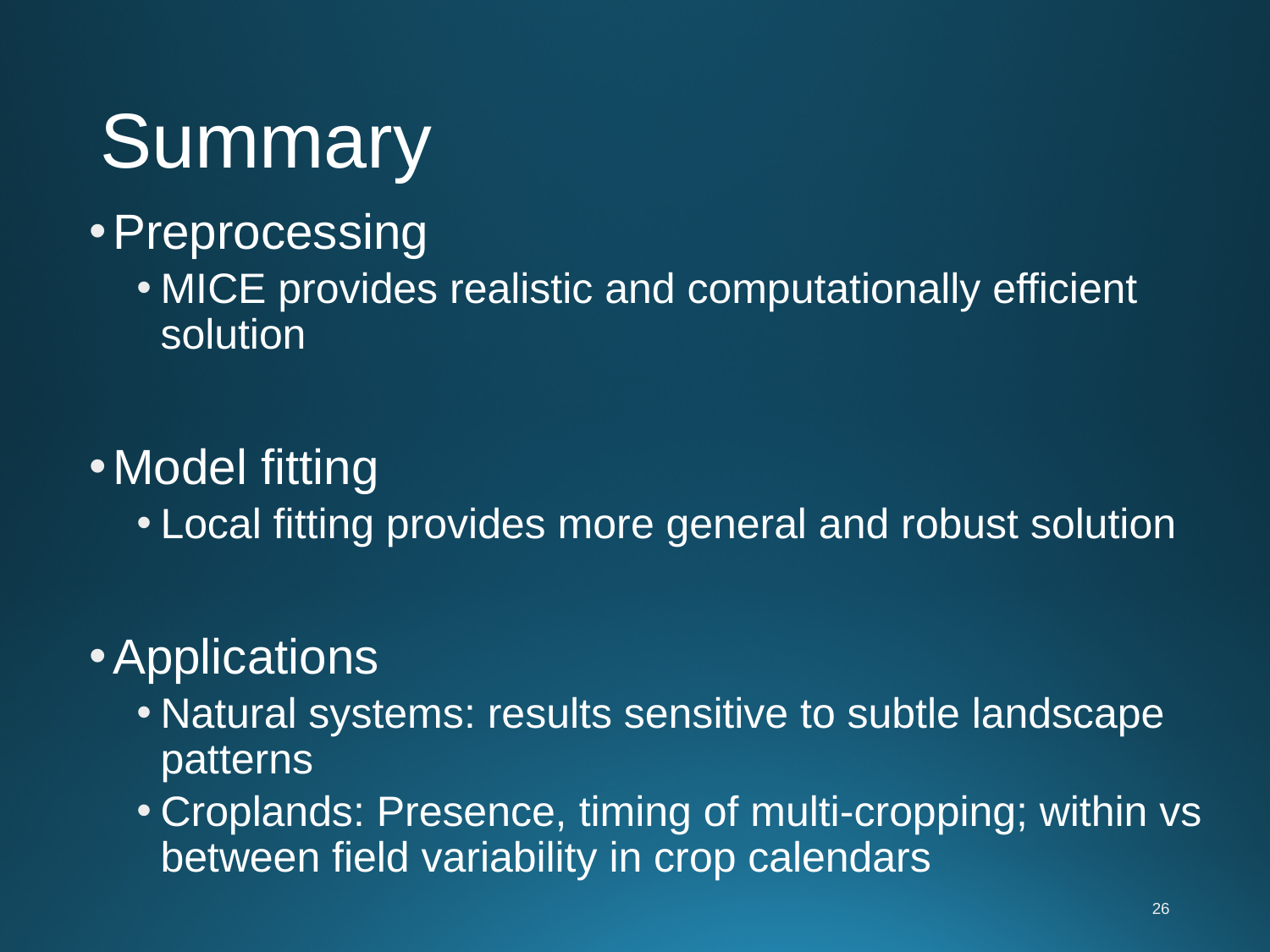

# Summary
Preprocessing
MICE provides realistic and computationally efficient  solution

Model fitting
Local fitting provides more general and robust solution

Applications
Natural systems: results sensitive to subtle landscape patterns
Croplands: Presence, timing of multi-cropping; within vs between field variability in crop calendars
26